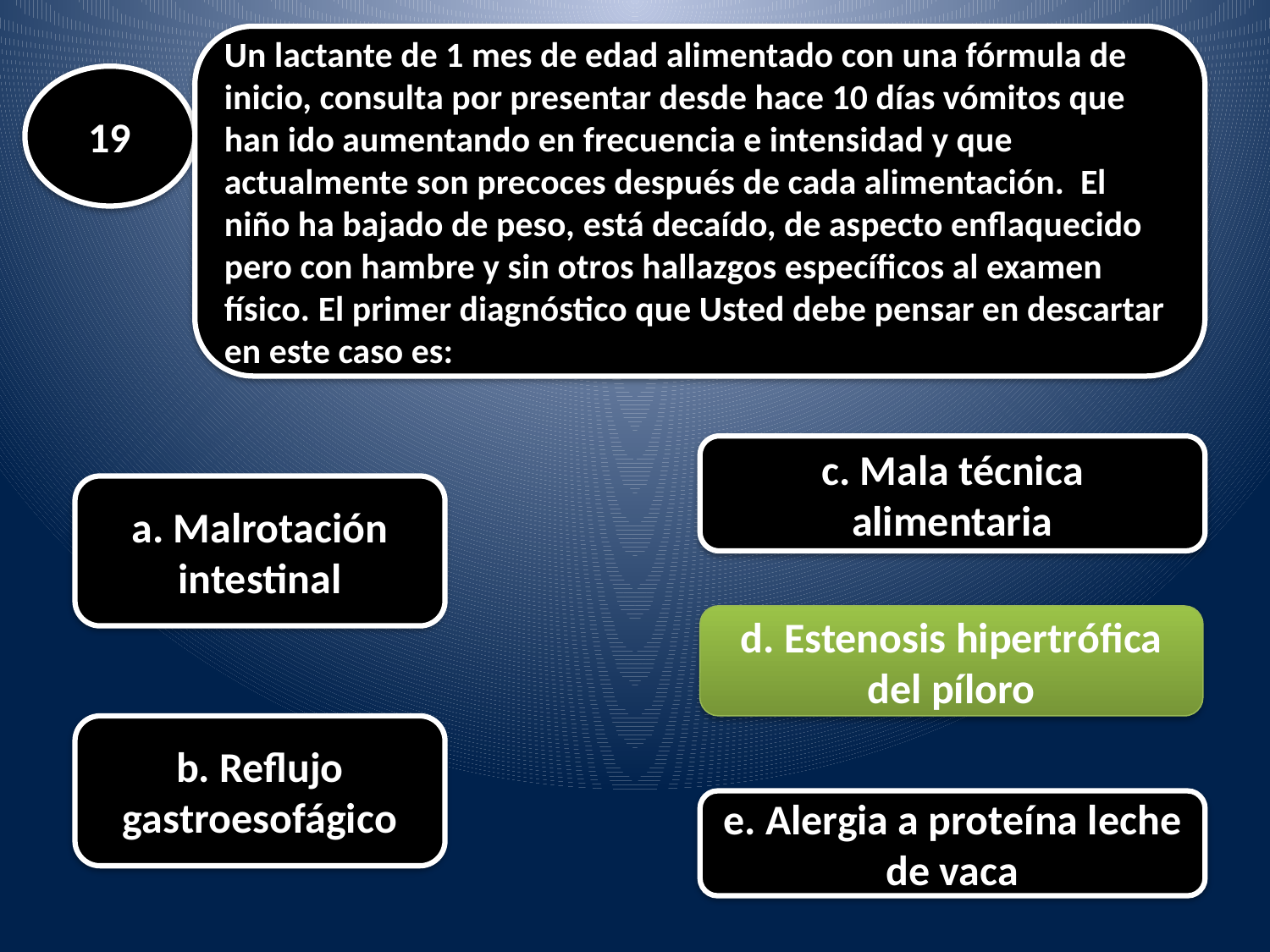

Un lactante de 1 mes de edad alimentado con una fórmula de inicio, consulta por presentar desde hace 10 días vómitos que han ido aumentando en frecuencia e intensidad y que actualmente son precoces después de cada alimentación.  El niño ha bajado de peso, está decaído, de aspecto enflaquecido pero con hambre y sin otros hallazgos específicos al examen físico. El primer diagnóstico que Usted debe pensar en descartar en este caso es:
#
19

c. Mala técnica alimentaria
a. Malrotación intestinal
d. Estenosis hipertrófica del píloro
b. Reflujo gastroesofágico
e. Alergia a proteína leche de vaca